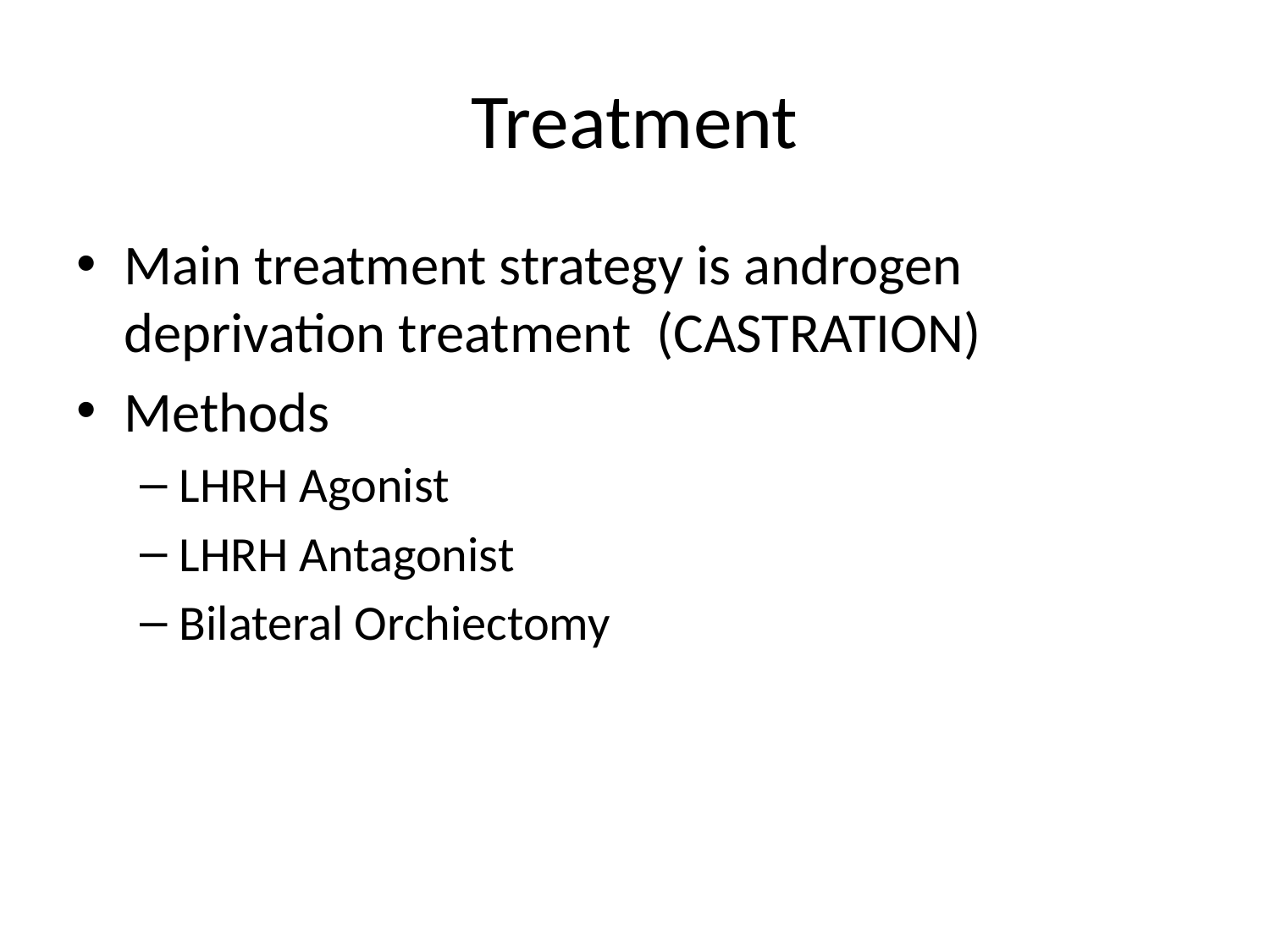

# Treatment
Main treatment strategy is androgen deprivation treatment  (CASTRATION)
Methods
LHRH Agonist
LHRH Antagonist
Bilateral Orchiectomy